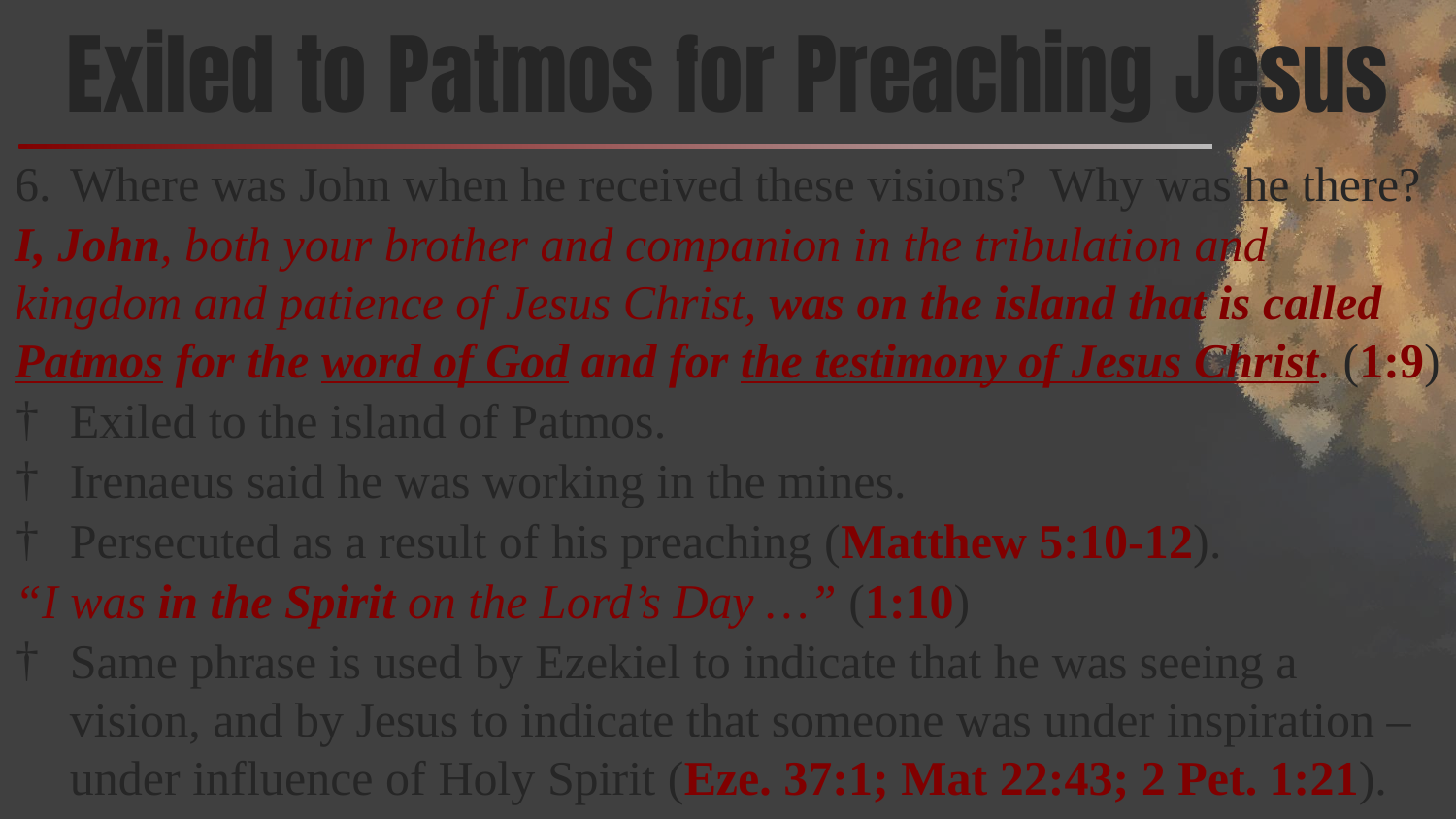

# Exiled to Patmos for Preaching Jesus
Where was John when he received these visions?  Why was he there?
I, John, both your brother and companion in the tribulation and kingdom and patience of Jesus Christ, was on the island that is called Patmos for the word of God and for the testimony of Jesus Christ. (1:9)
Exiled to the island of Patmos.
Irenaeus said he was working in the mines.
Persecuted as a result of his preaching (Matthew 5:10-12).
“I was in the Spirit on the Lord’s Day …” (1:10)
Same phrase is used by Ezekiel to indicate that he was seeing a vision, and by Jesus to indicate that someone was under inspiration – under influence of Holy Spirit (Eze. 37:1; Mat 22:43; 2 Pet. 1:21).